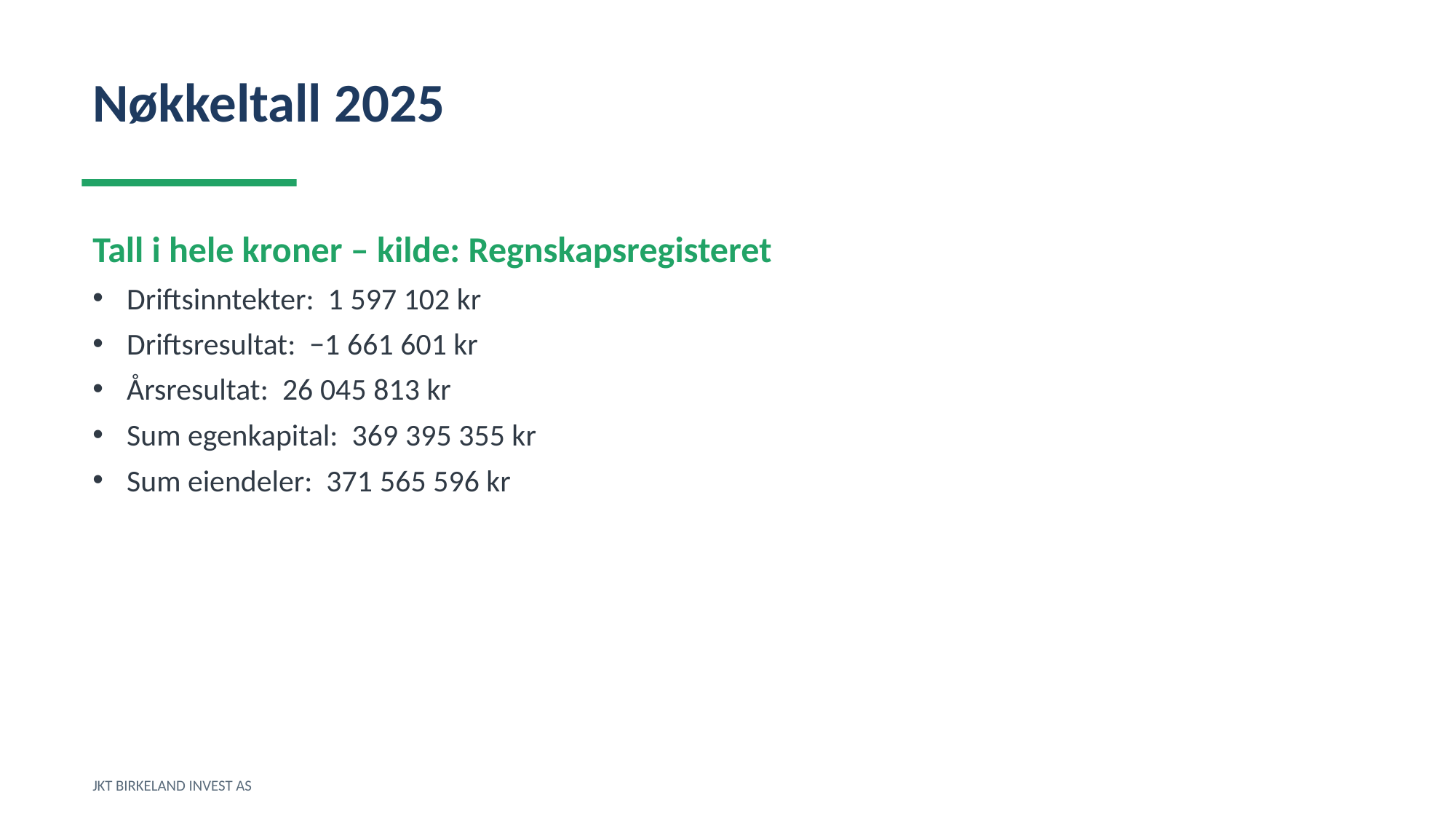

Nøkkeltall 2025

Tall i hele kroner – kilde: Regnskapsregisteret
Driftsinntekter:  1 597 102 kr
Driftsresultat:  −1 661 601 kr
Årsresultat:  26 045 813 kr
Sum egenkapital:  369 395 355 kr
Sum eiendeler:  371 565 596 kr
JKT BIRKELAND INVEST AS